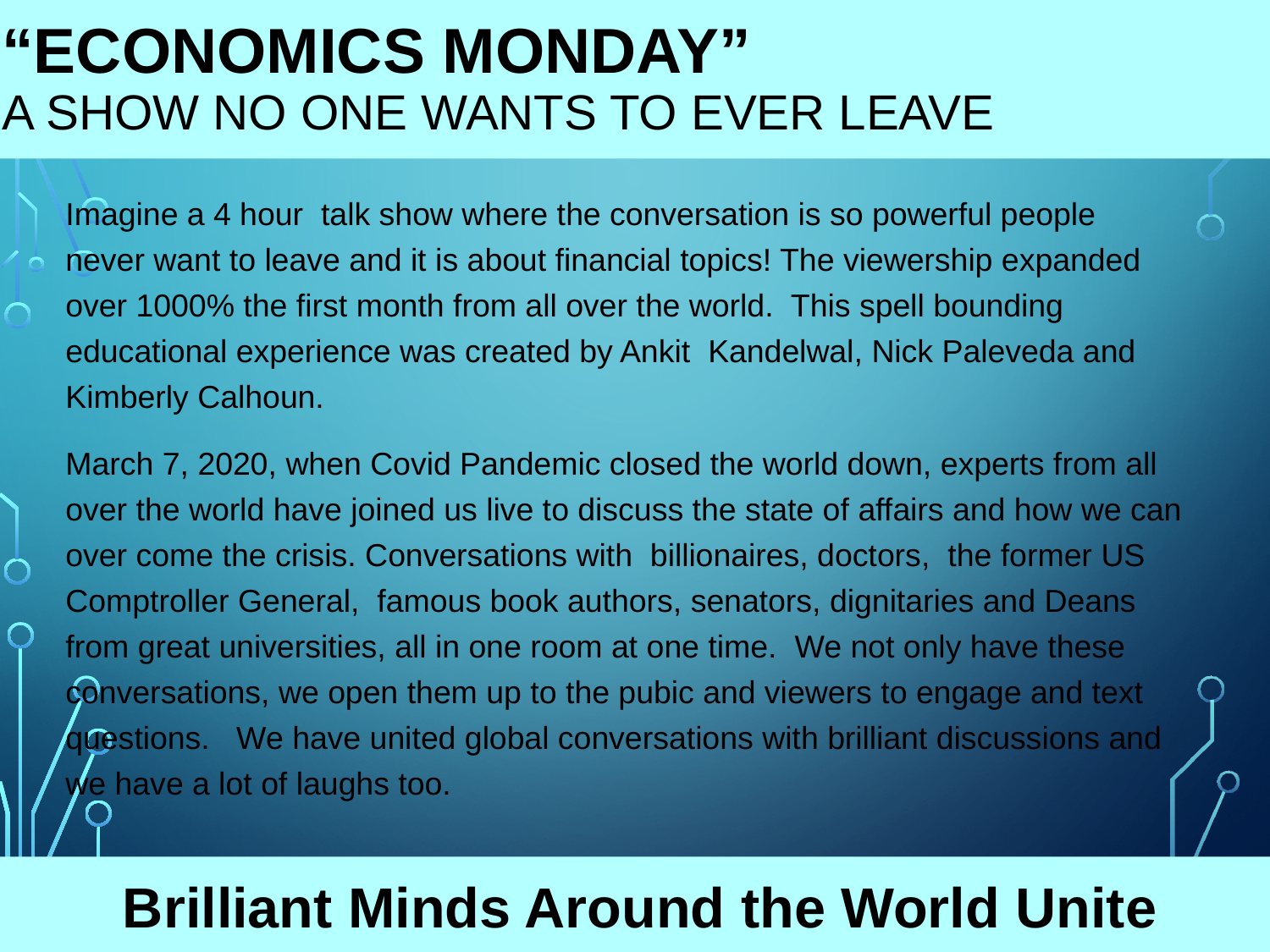

# “Economics Monday” A show no one wants to ever leave
Imagine a 4 hour  talk show where the conversation is so powerful people never want to leave and it is about financial topics! The viewership expanded over 1000% the first month from all over the world.  This spell bounding educational experience was created by Ankit  Kandelwal, Nick Paleveda and Kimberly Calhoun.
March 7, 2020, when Covid Pandemic closed the world down, experts from all over the world have joined us live to discuss the state of affairs and how we can over come the crisis. Conversations with  billionaires, doctors,  the former US Comptroller General,  famous book authors, senators, dignitaries and Deans from great universities, all in one room at one time.  We not only have these conversations, we open them up to the pubic and viewers to engage and text questions.   We have united global conversations with brilliant discussions and we have a lot of laughs too.
Brilliant Minds Around the World Unite